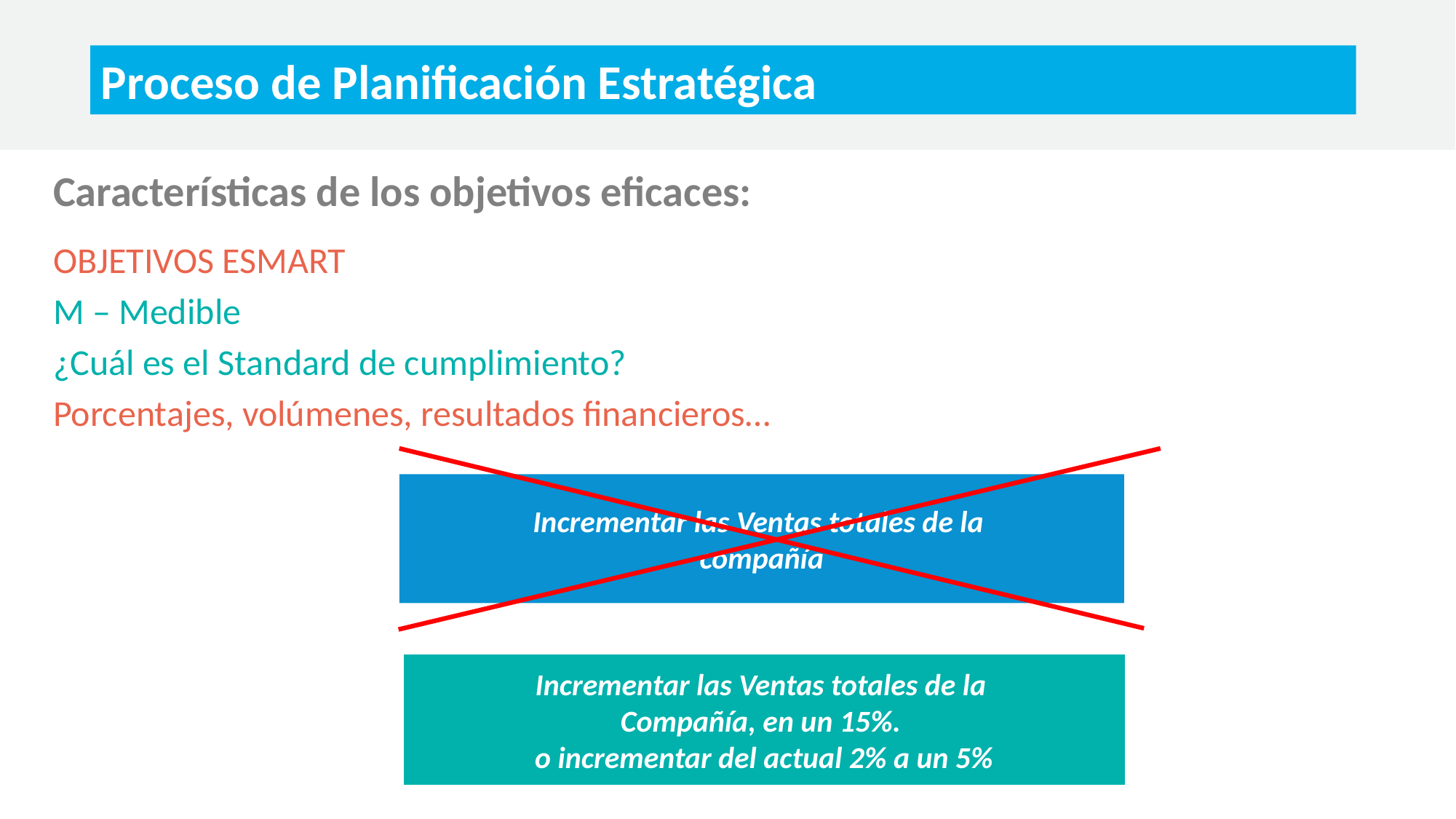

Proceso de Planificación Estratégica
Características de los objetivos eficaces:
OBJETIVOS ESMART
M – Medible
¿Cuál es el Standard de cumplimiento?
Porcentajes, volúmenes, resultados financieros…

Incrementar las Ventas totales de la
compañía
Incrementar las Ventas totales de la
Compañía, en un 15%.
o incrementar del actual 2% a un 5%